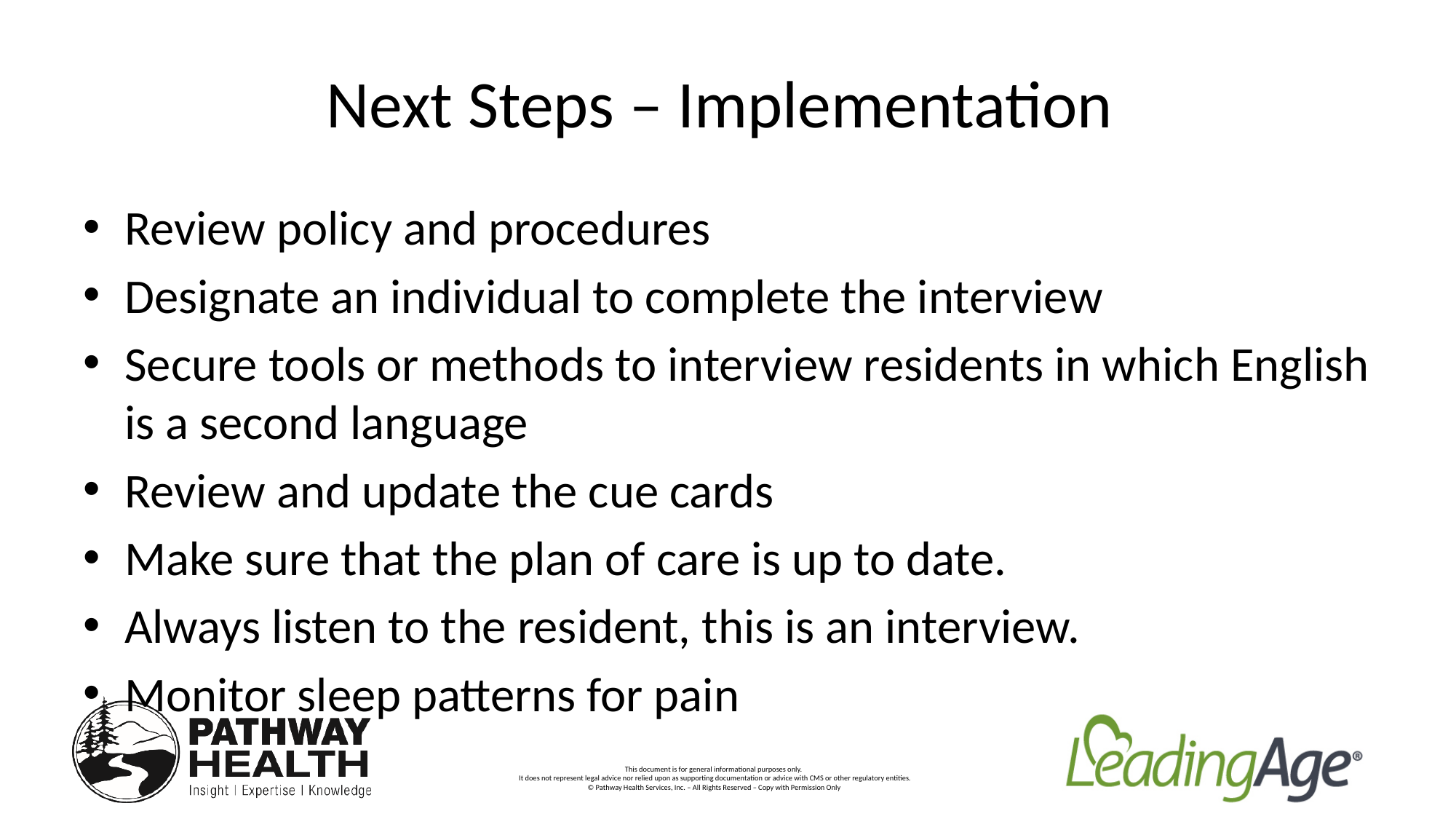

# Next Steps – Implementation
Review policy and procedures
Designate an individual to complete the interview
Secure tools or methods to interview residents in which English is a second language
Review and update the cue cards
Make sure that the plan of care is up to date.
Always listen to the resident, this is an interview.
Monitor sleep patterns for pain